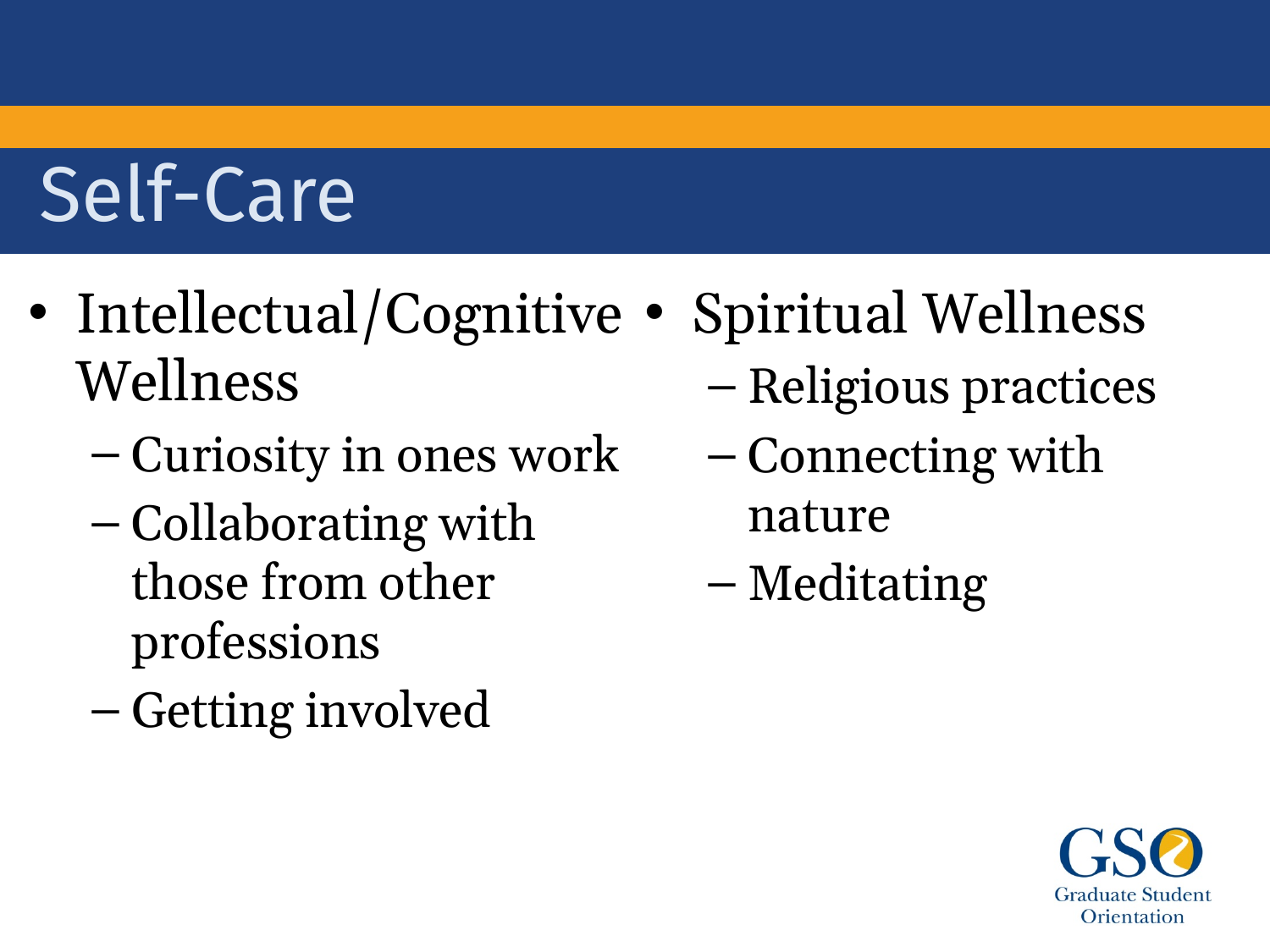

# Self-Care
Intellectual/Cognitive Wellness
Curiosity in ones work
Collaborating with those from other professions
Getting involved
Spiritual Wellness
Religious practices
Connecting with nature
Meditating